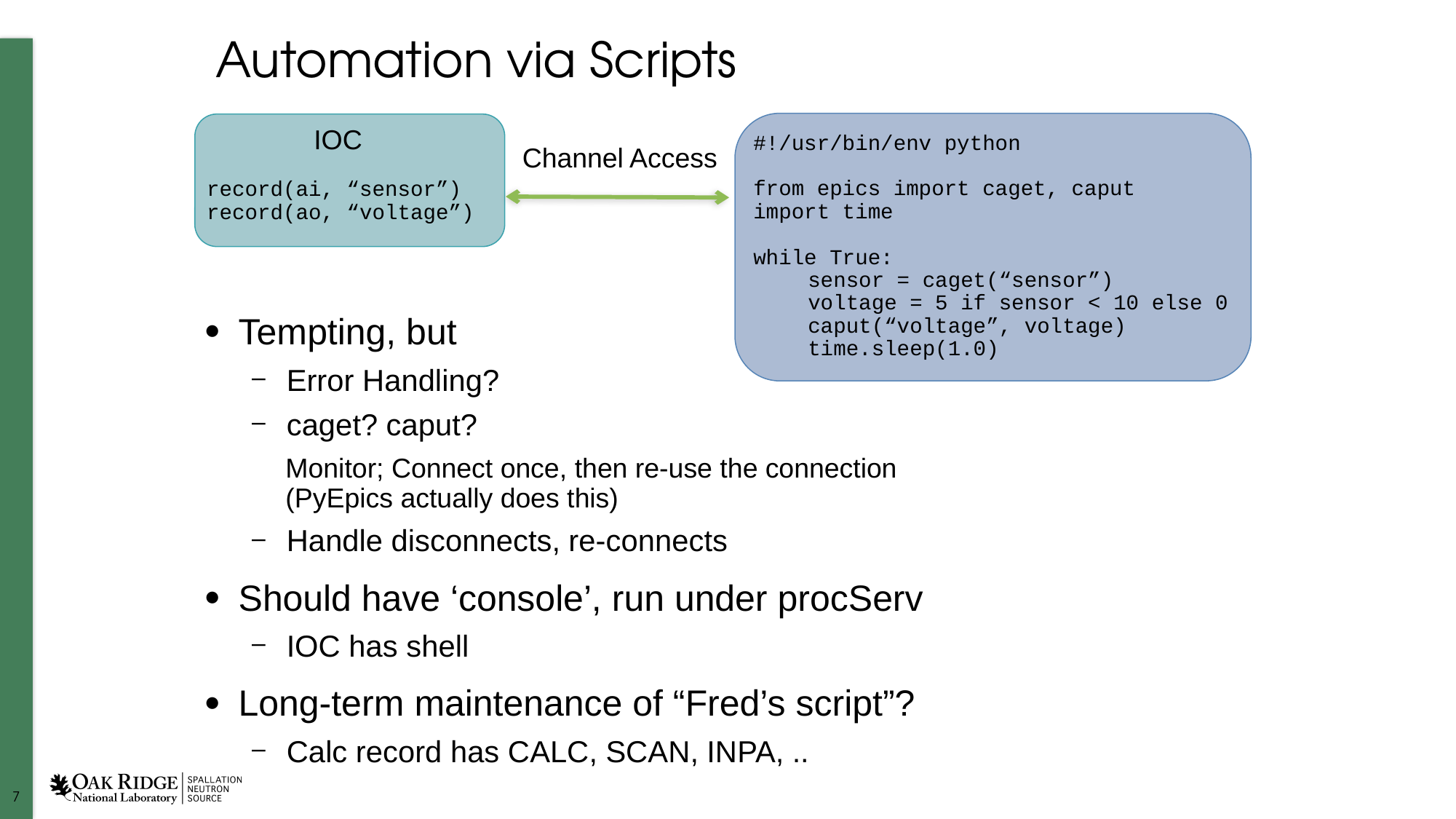

# Automation via Scripts
#!/usr/bin/env python

from epics import caget, caput
import time

while True:
sensor = caget(“sensor”)
voltage = 5 if sensor < 10 else 0
caput(“voltage”, voltage)
time.sleep(1.0)
              IOC
record(ai, “sensor”)
record(ao, “voltage”)
Channel Access
Tempting, but
Error Handling?
caget? caput?
Monitor; Connect once, then re-use the connection
(PyEpics actually does this)
Handle disconnects, re-connects
Should have ‘console’, run under procServ
IOC has shell
Long-term maintenance of “Fred’s script”?
Calc record has CALC, SCAN, INPA, ..